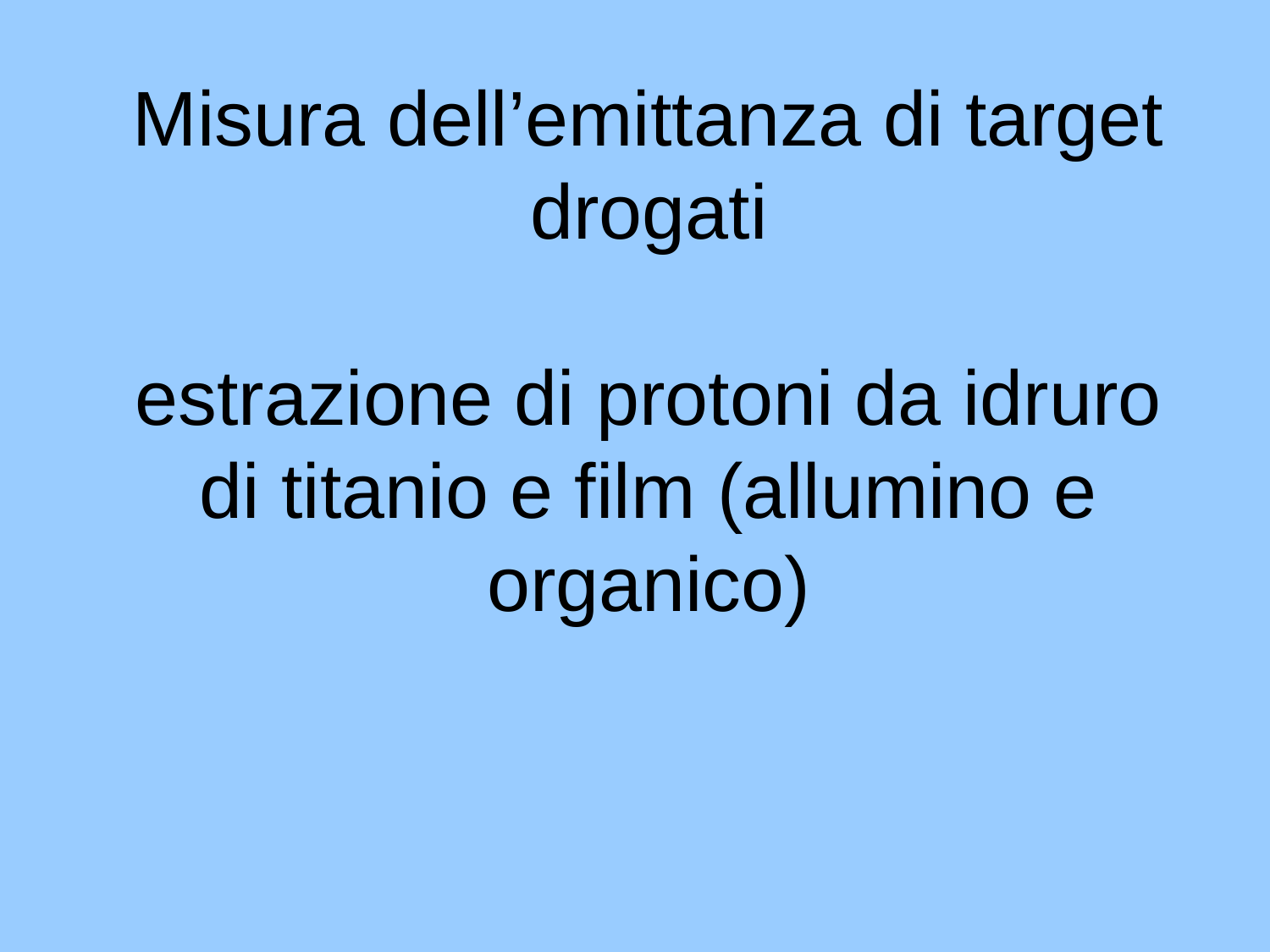

# Misura dell’emittanza di target drogati estrazione di protoni da idruro di titanio e film (allumino e organico)